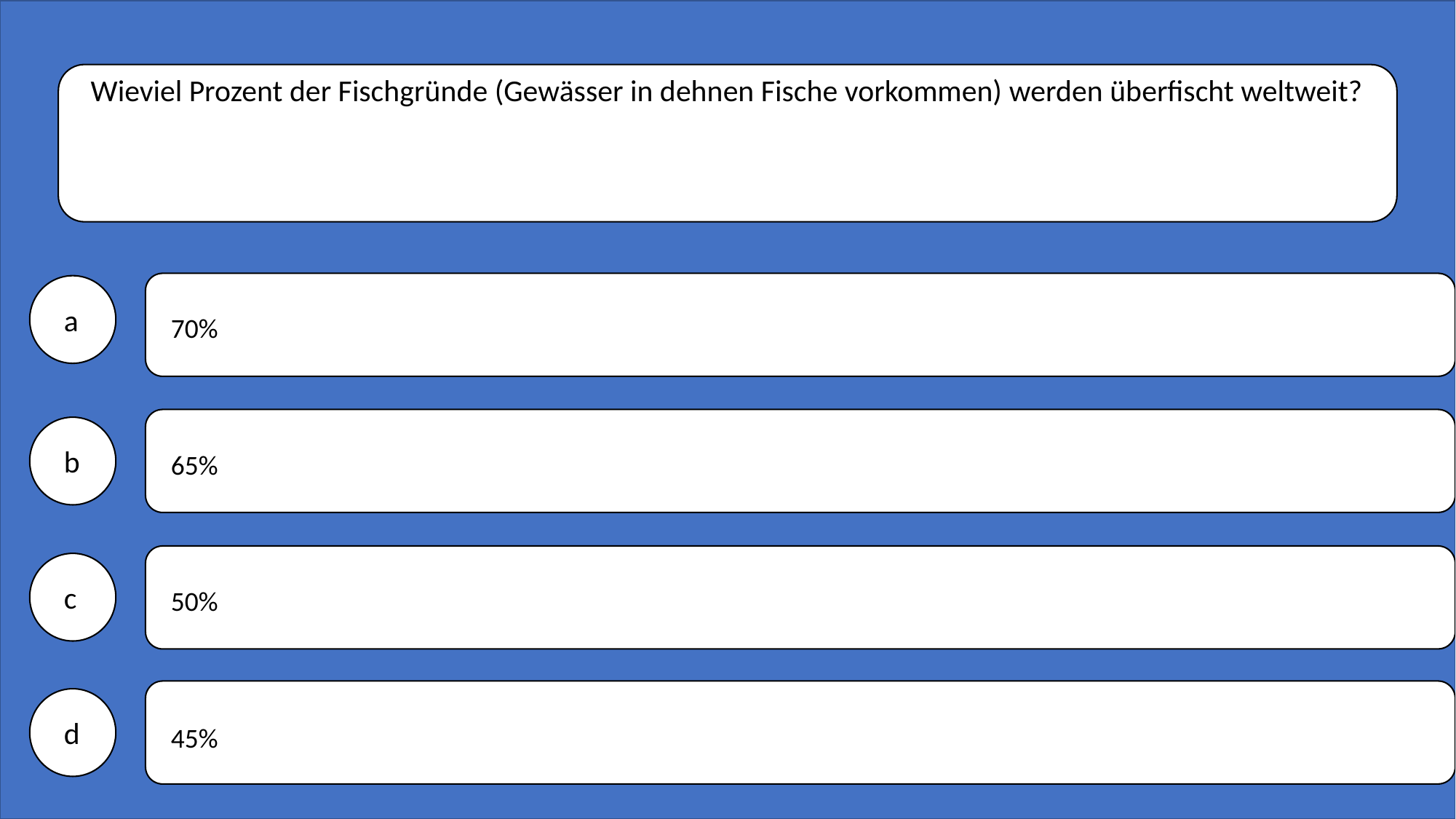

Wieviel Prozent der Fischgründe (Gewässer in dehnen Fische vorkommen) werden überfischt weltweit?

70%

65%

50%

45%